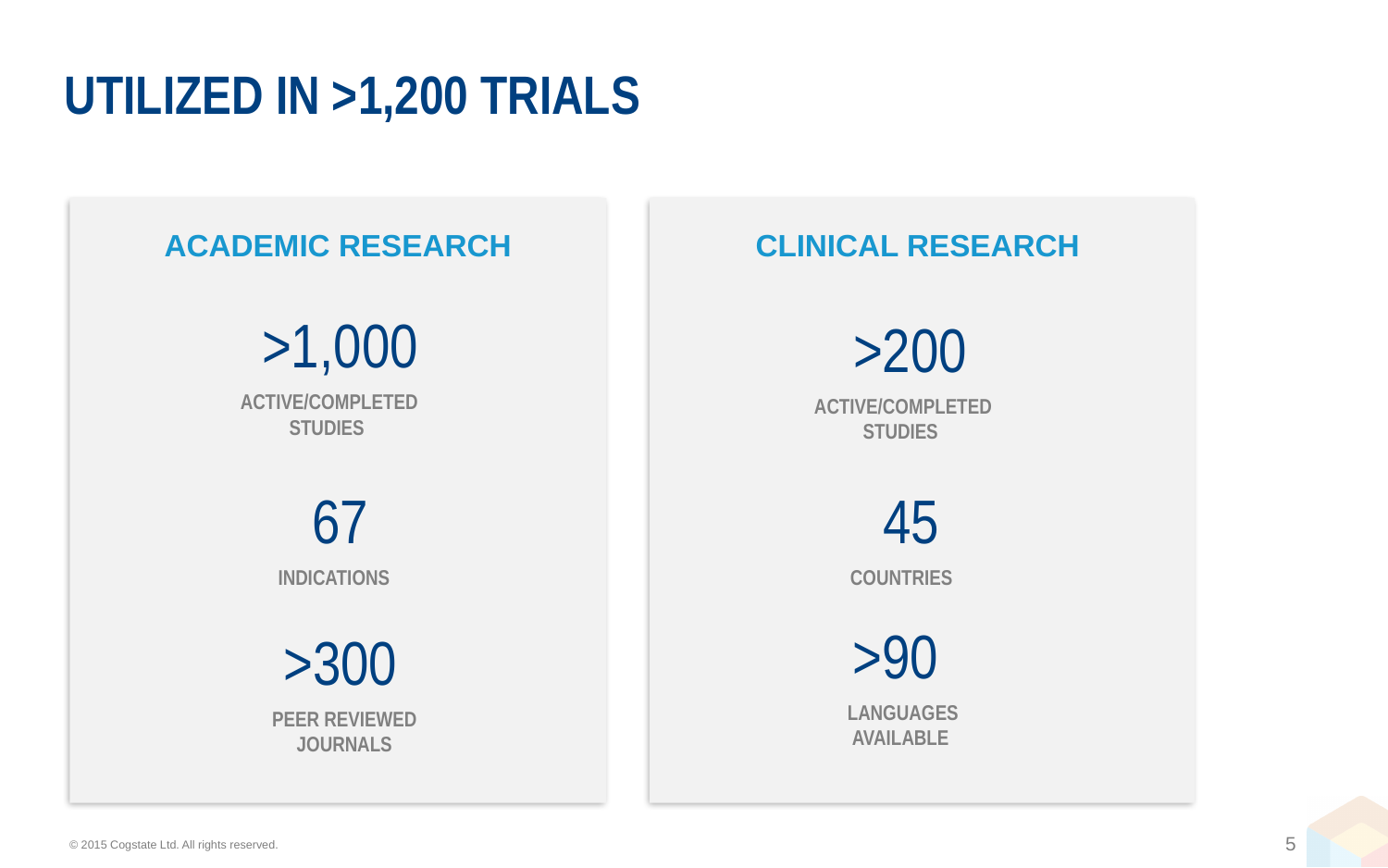

# utilized in >1,200 trials

ACADEMIC RESEARCH
CLINICAL RESEARCH
>1,000
>200
ACTIVE/COMPLETED STUDIES

ACTIVE/COMPLETED STUDIES

67
45
INDICATIONS

COUNTRIES

>90
>300
LANGUAGES AVAILABLE

PEER REVIEWED
JOURNALS